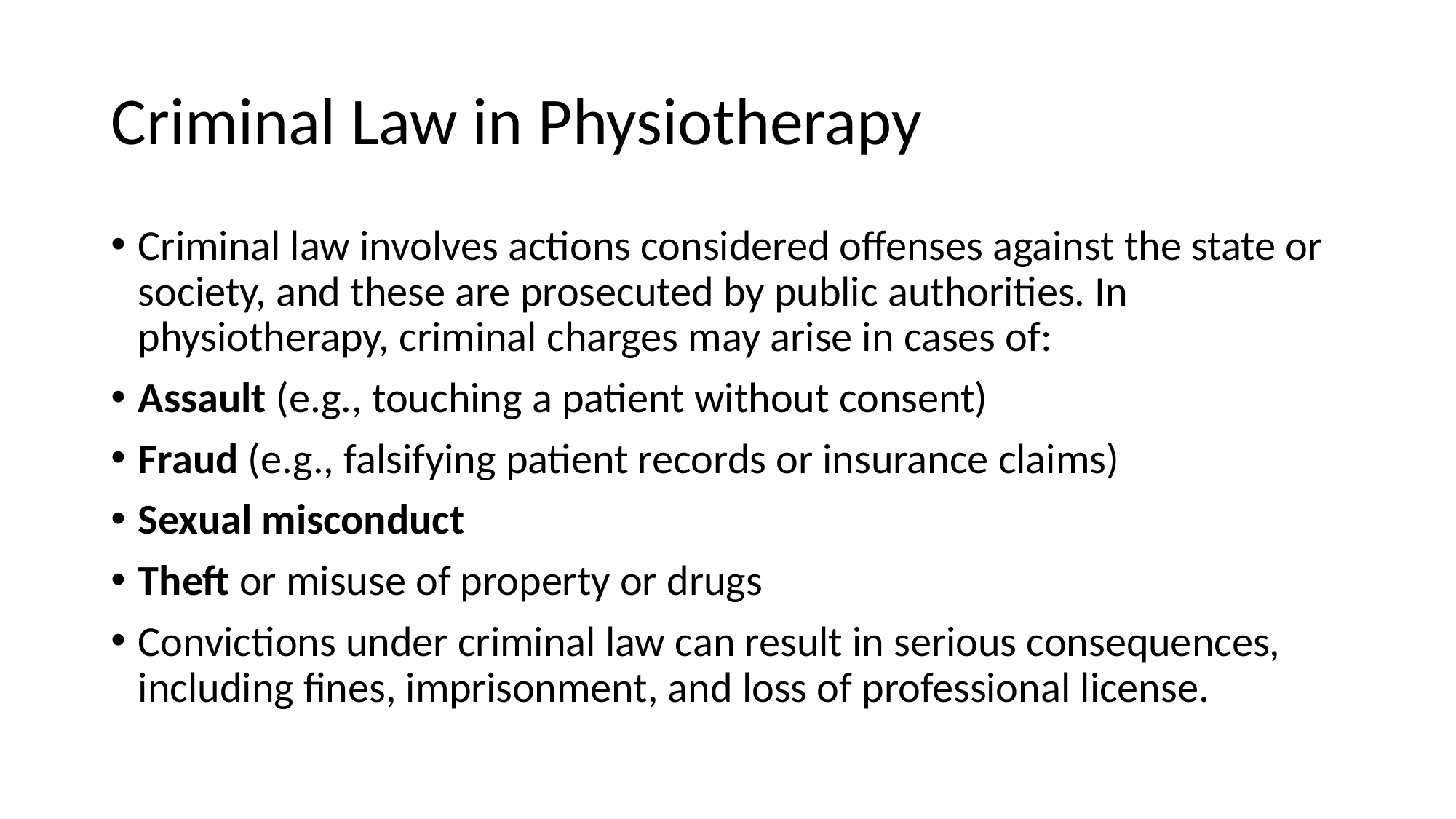

# Criminal Law in Physiotherapy
Criminal law involves actions considered offenses against the state or society, and these are prosecuted by public authorities. In physiotherapy, criminal charges may arise in cases of:
Assault (e.g., touching a patient without consent)
Fraud (e.g., falsifying patient records or insurance claims)
Sexual misconduct
Theft or misuse of property or drugs
Convictions under criminal law can result in serious consequences, including fines, imprisonment, and loss of professional license.